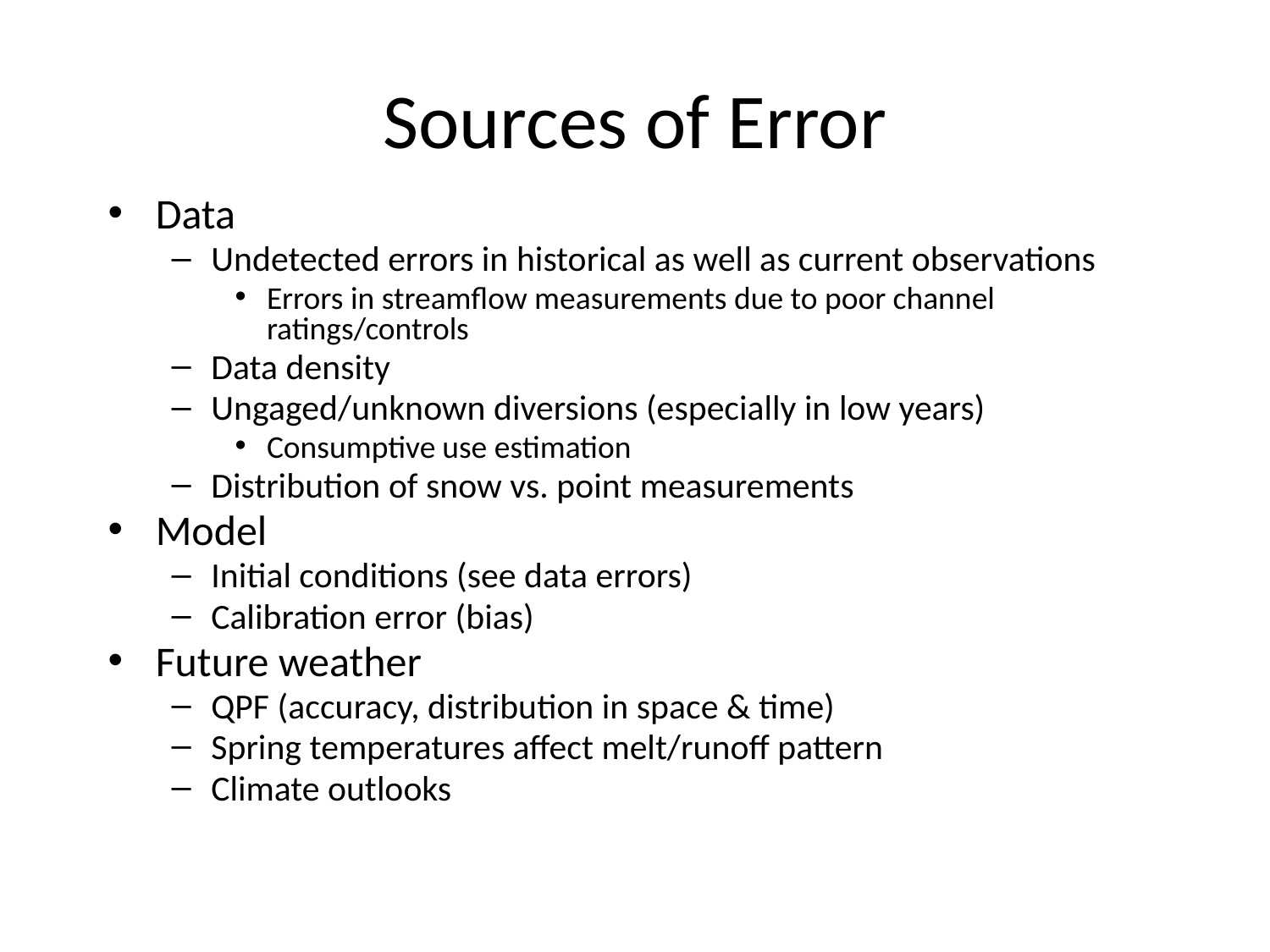

# Sources of Error
Data
Undetected errors in historical as well as current observations
Errors in streamflow measurements due to poor channel ratings/controls
Data density
Ungaged/unknown diversions (especially in low years)
Consumptive use estimation
Distribution of snow vs. point measurements
Model
Initial conditions (see data errors)
Calibration error (bias)
Future weather
QPF (accuracy, distribution in space & time)
Spring temperatures affect melt/runoff pattern
Climate outlooks